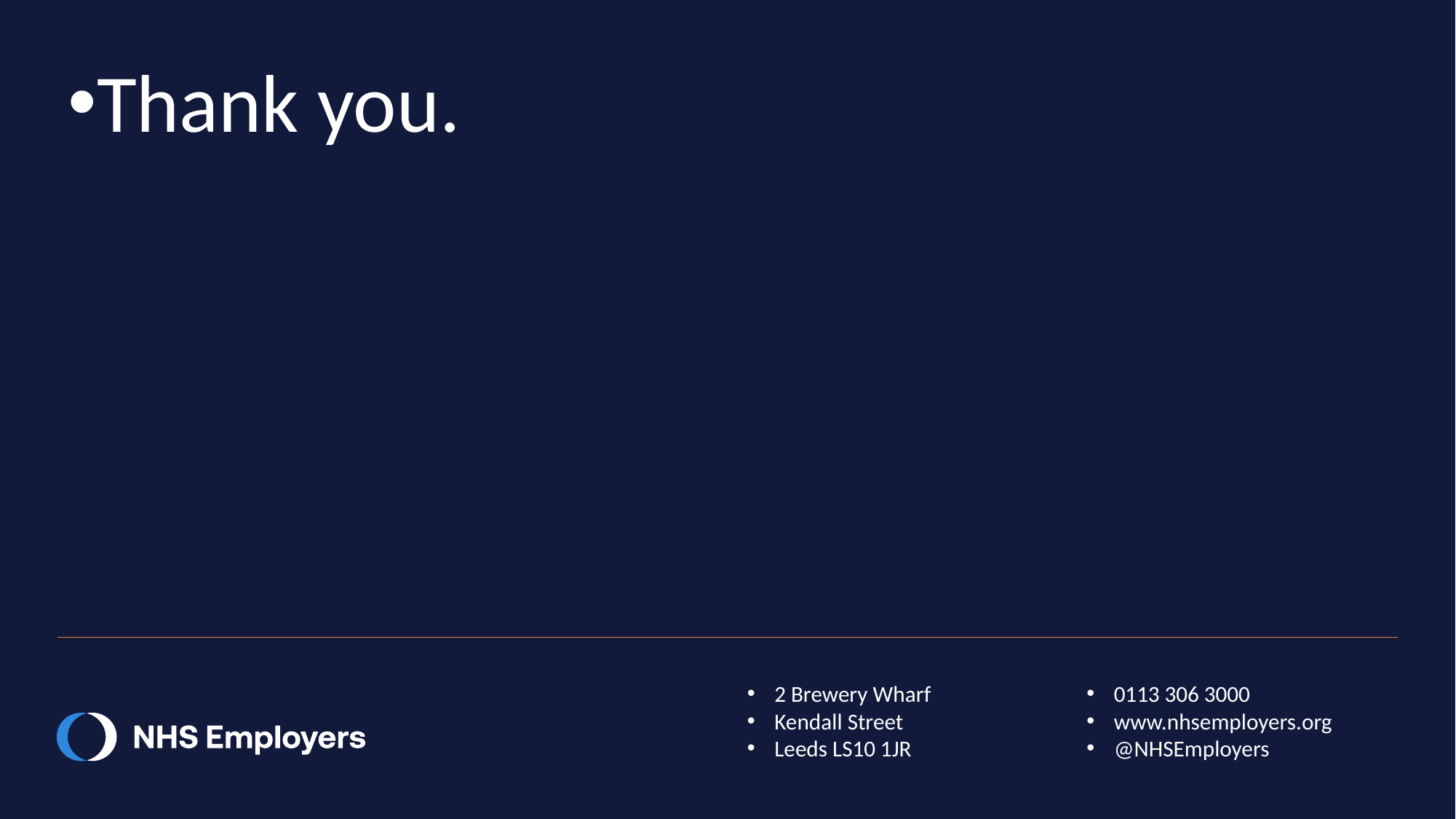

Thank you.

2 Brewery Wharf
Kendall Street
Leeds LS10 1JR
0113 306 3000
www.nhsemployers.org
@NHSEmployers